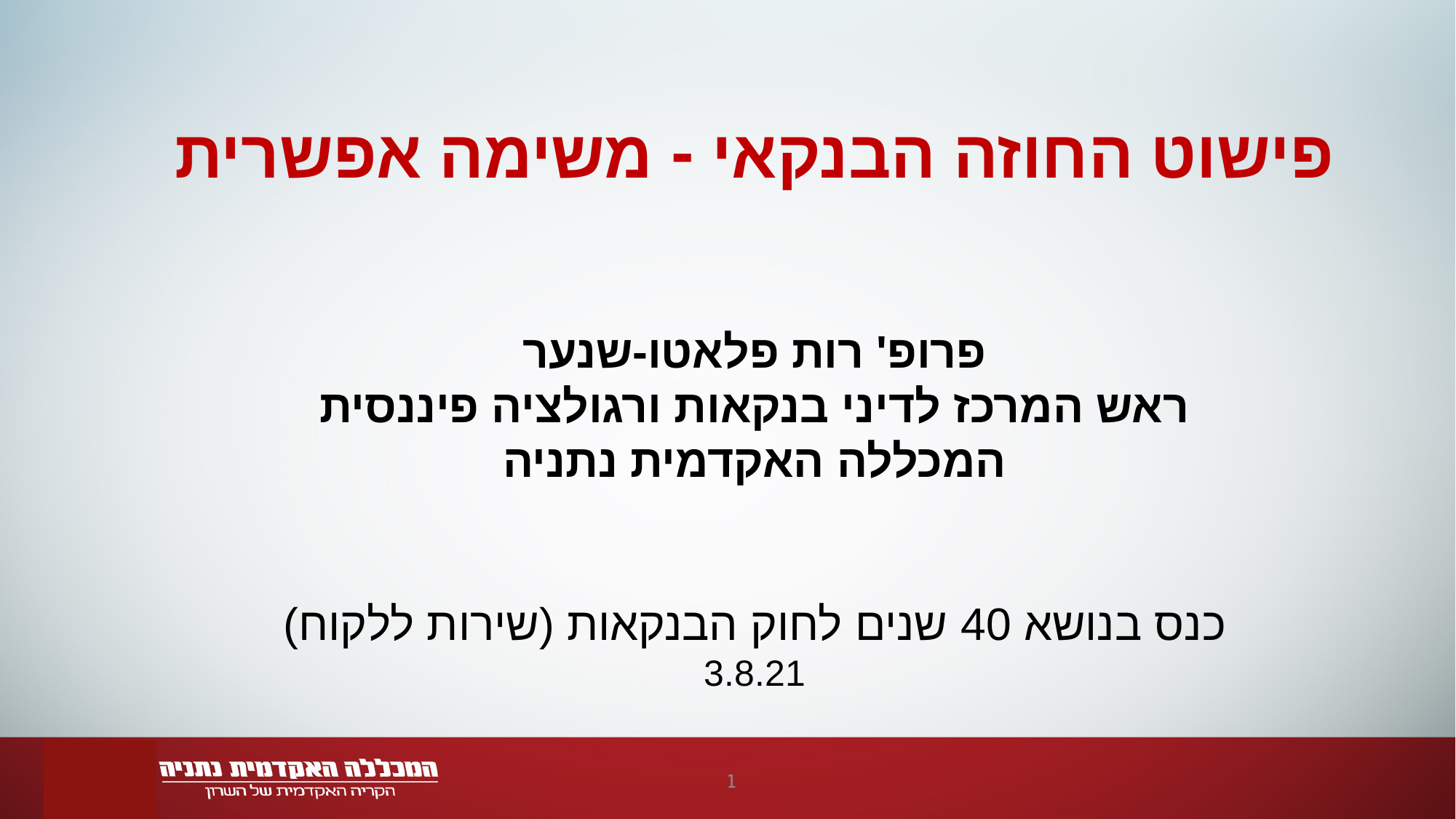

#
פישוט החוזה הבנקאי - משימה אפשרית

פרופ' רות פלאטו-שנער
ראש המרכז לדיני בנקאות ורגולציה פיננסית
המכללה האקדמית נתניה

כנס בנושא 40 שנים לחוק הבנקאות (שירות ללקוח)
3.8.21

1